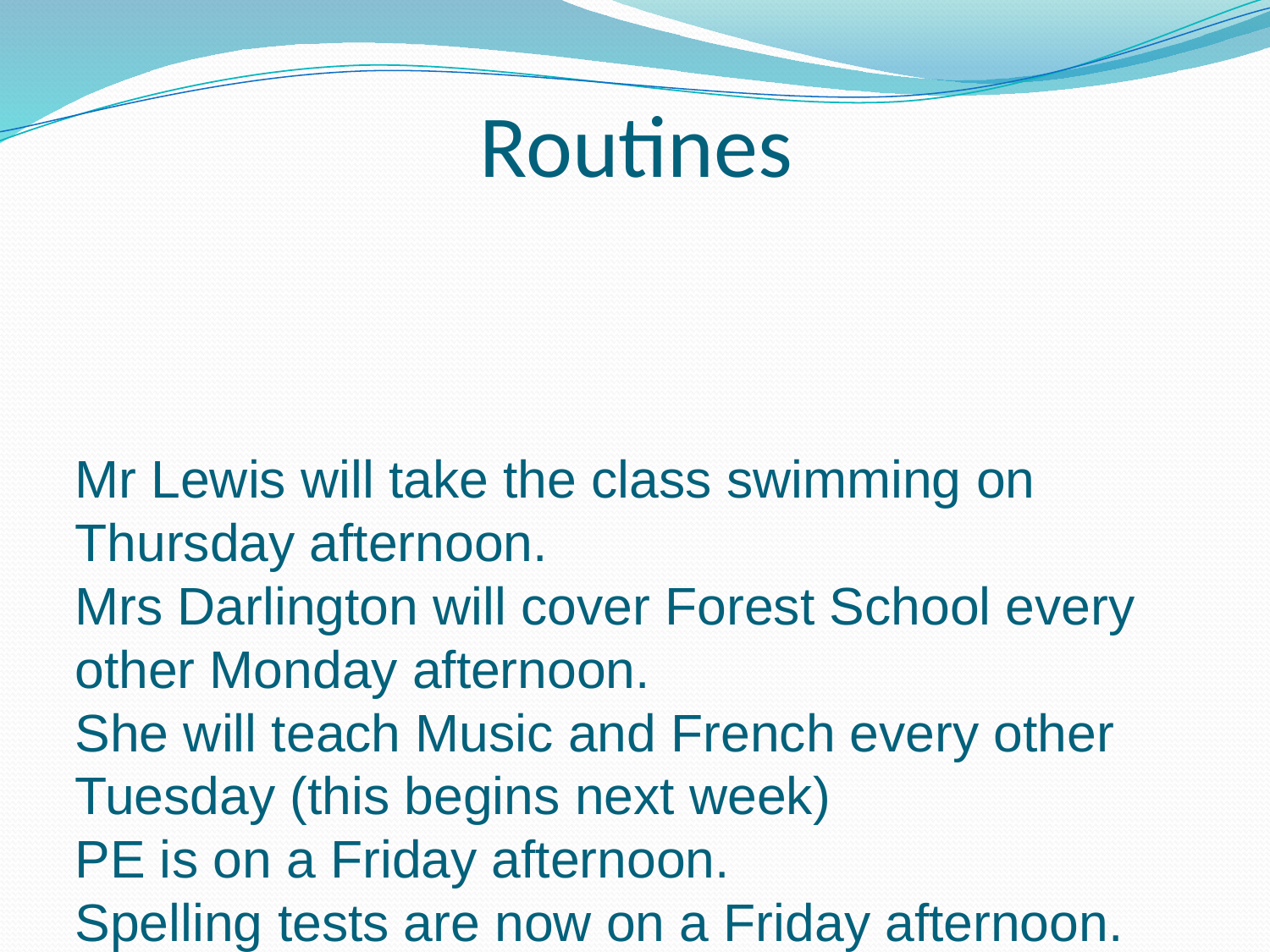

# Routines

Mr Lewis will take the class swimming on Thursday afternoon.
Mrs Darlington will cover Forest School every other Monday afternoon.
She will teach Music and French every other Tuesday (this begins next week)
PE is on a Friday afternoon.
Spelling tests are now on a Friday afternoon.